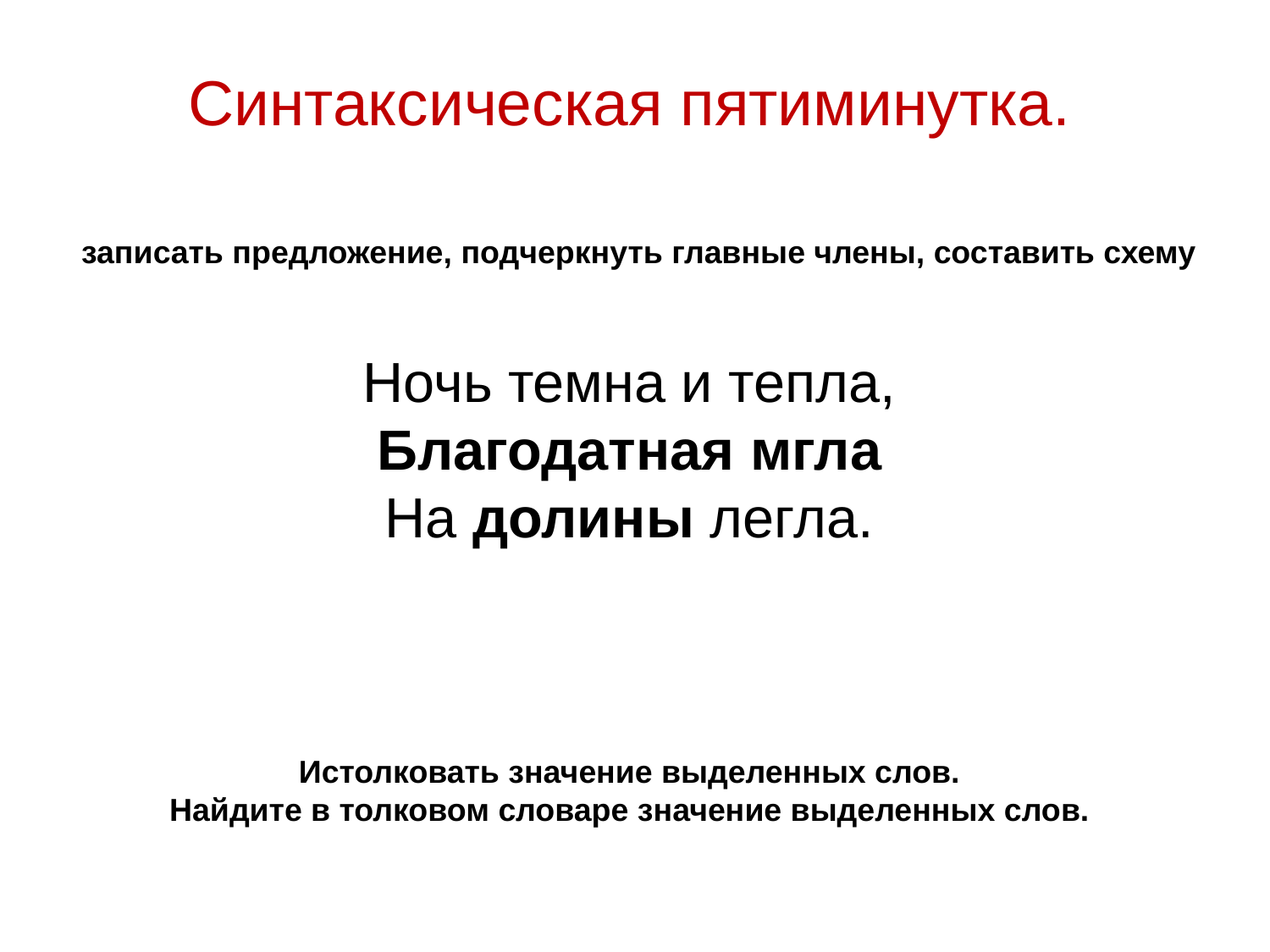

Синтаксическая пятиминутка.

     записать предложение, подчеркнуть главные члены, составить схему

Ночь темна и тепла,
Благодатная мгла
На долины легла.

Истолковать значение выделенных слов.
Найдите в толковом словаре значение выделенных слов.